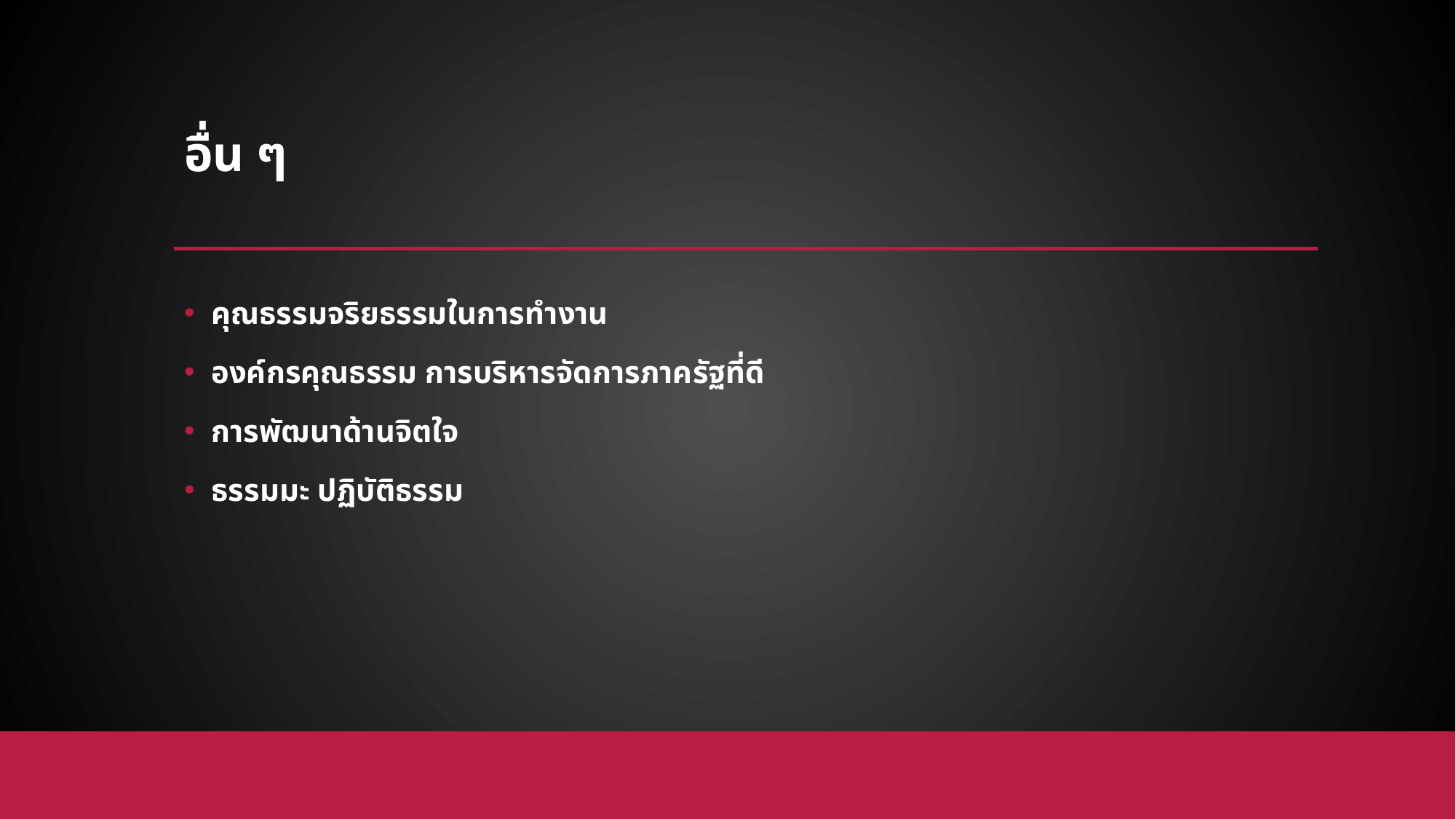

# อื่น ๆ
คุณธรรมจริยธรรมในการทำงาน
องค์กรคุณธรรม การบริหารจัดการภาครัฐที่ดี
การพัฒนาด้านจิตใจ
ธรรมมะ ปฏิบัติธรรม